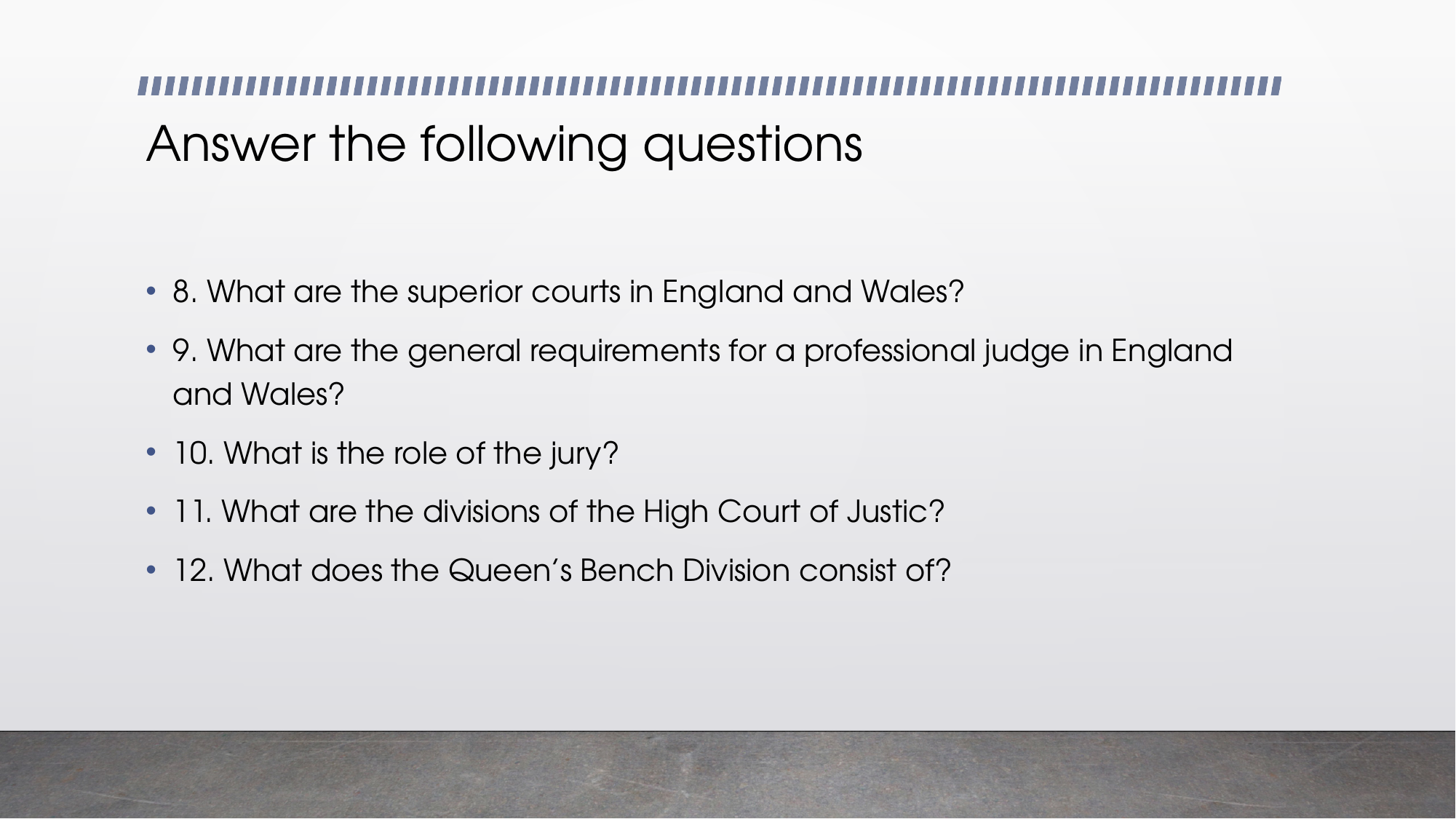

# Answer the following questions
8. What are the superior courts in England and Wales?
9. What are the general requirements for a professional judge in England and Wales?
10. What is the role of the jury?
11. What are the divisions of the High Court of Justic?
12. What does the Queen’s Bench Division consist of?